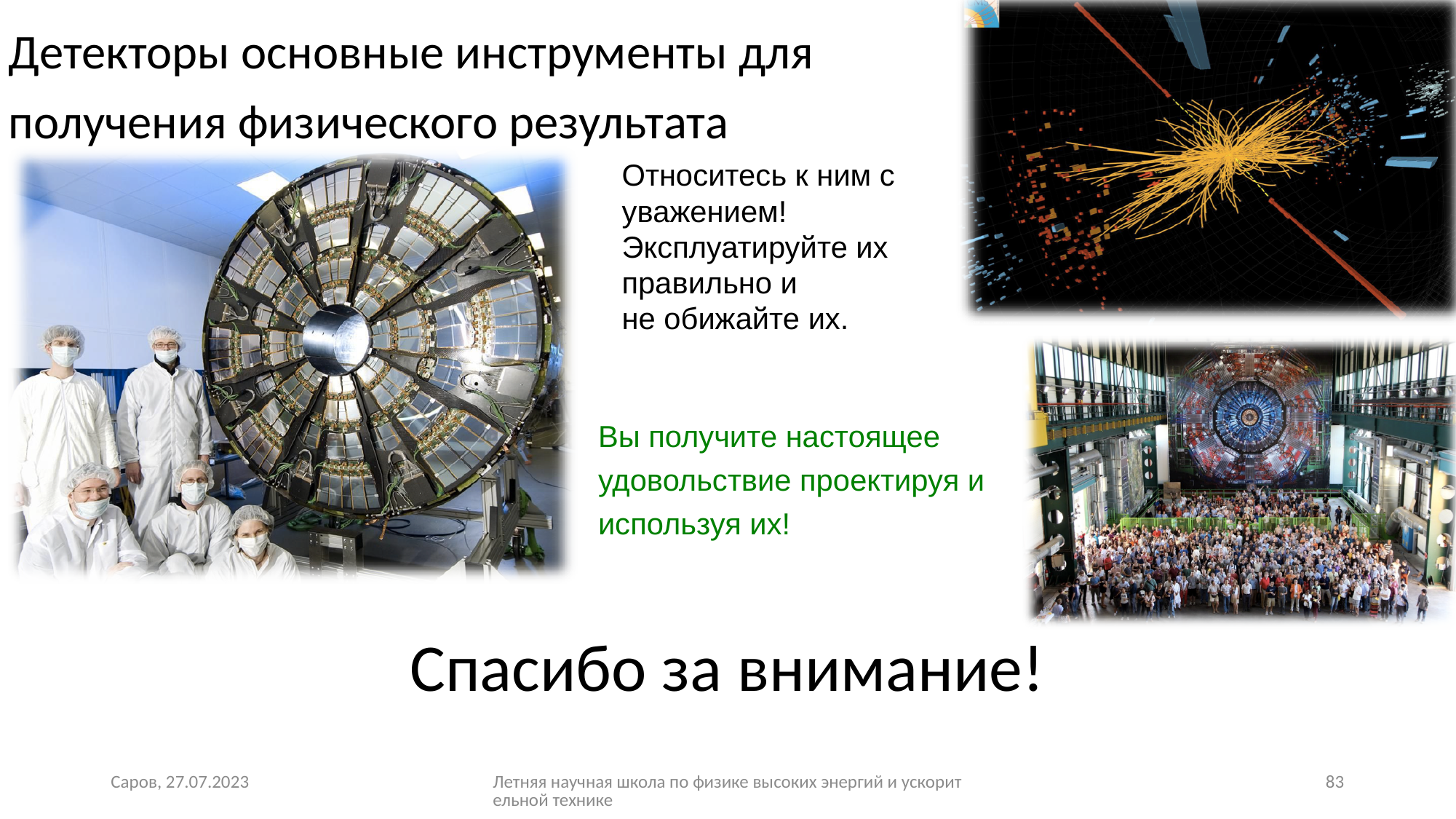

Детекторы основные инструменты для получения физического результата

Относитесь к ним с уважением!
Эксплуатируйте их правильно и
не обижайте их.

Вы получите настоящее удовольствие проектируя и  используя их!

understand
# Спасибо за внимание!
Саров, 27.07.2023
Летняя научная школа по физике высоких энергий и ускорительной технике
83